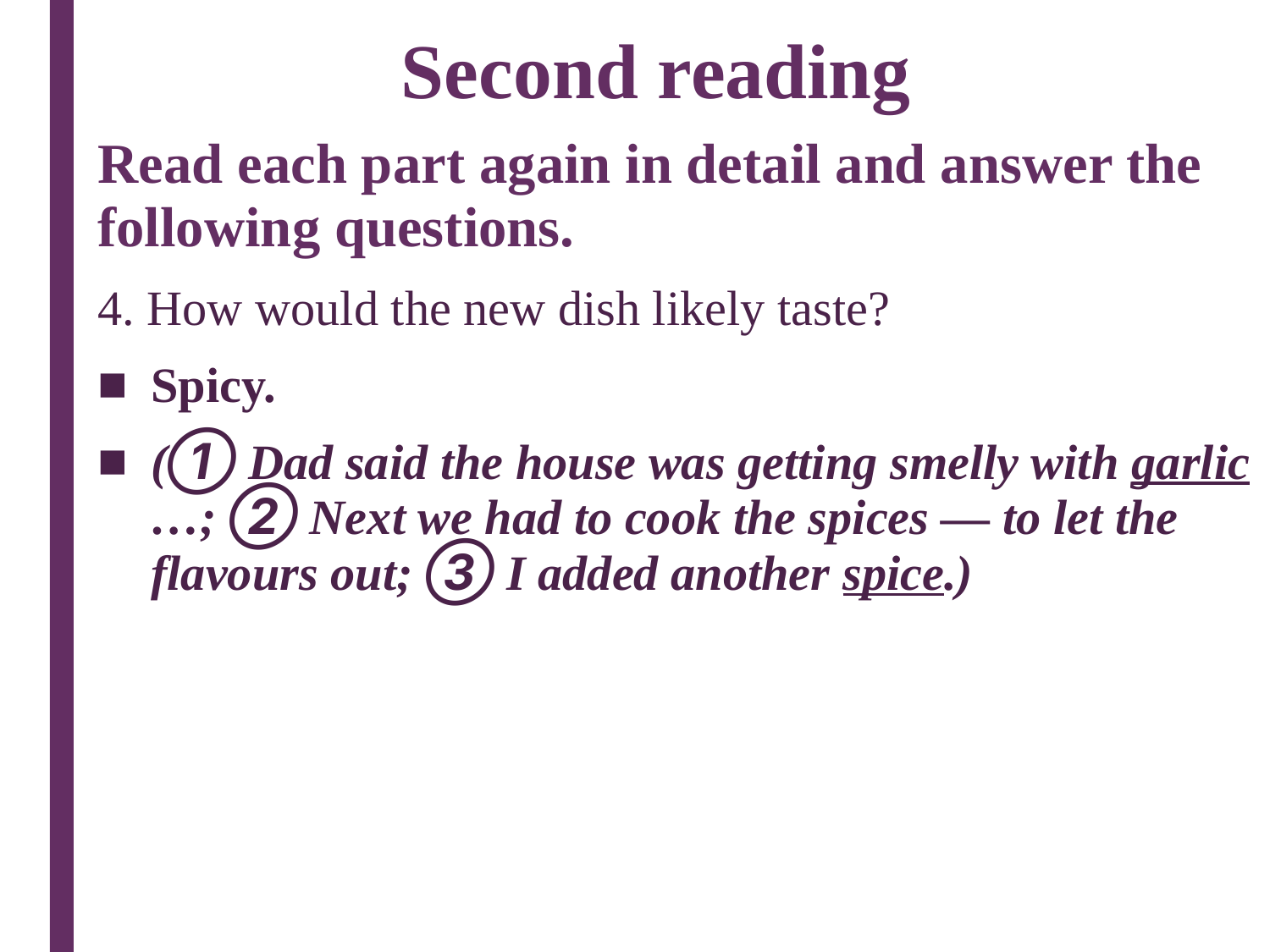

# Second reading
Read each part again in detail and answer the following questions.
4. How would the new dish likely taste?
Spicy.
(① Dad said the house was getting smelly with garlic …; ② Next we had to cook the spices — to let the flavours out; ③ I added another spice.)